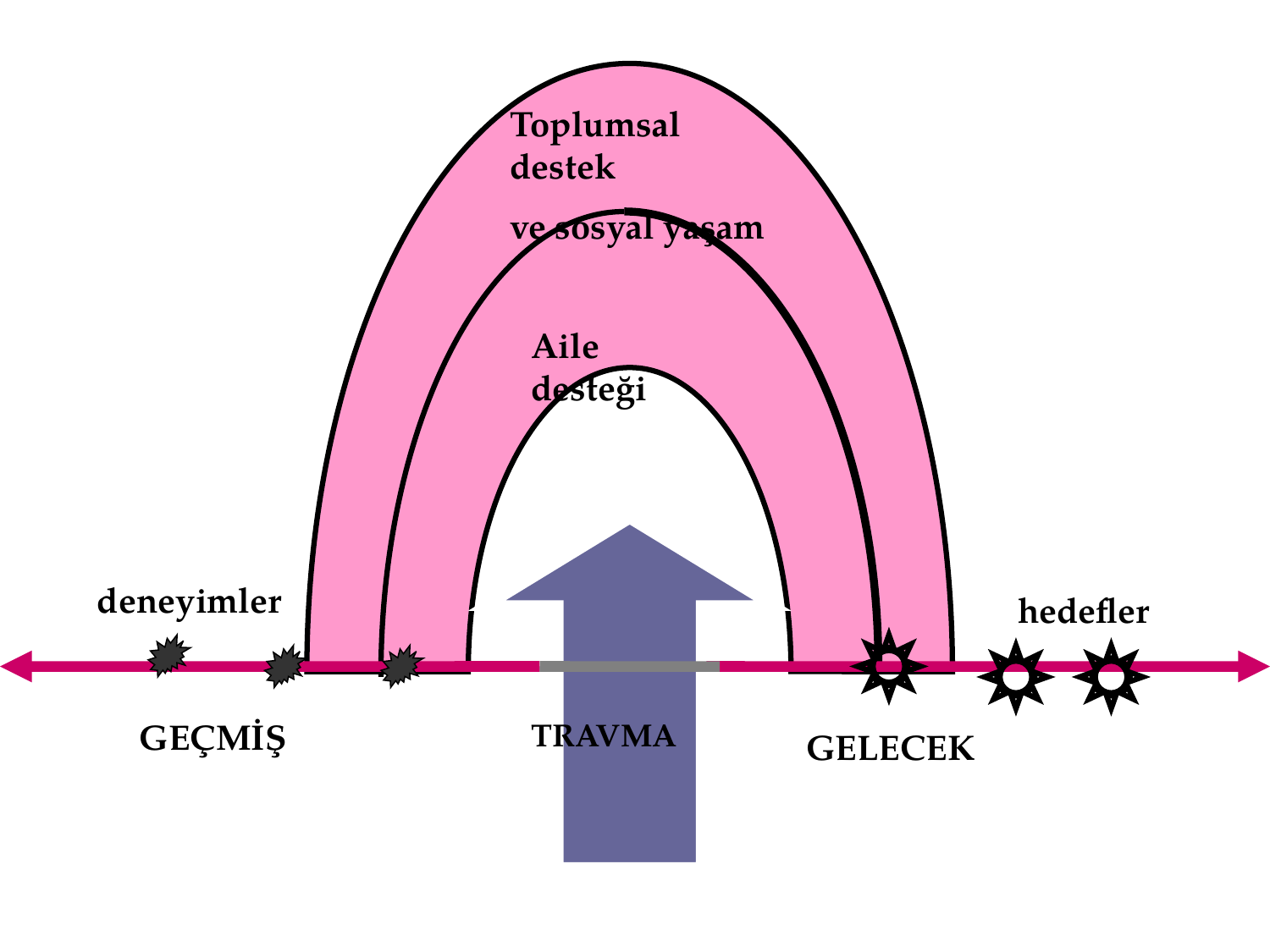

Toplumsal destek
ve sosyal yaşam

Aile desteği

deneyimler
hedefler

GEÇMİŞ
TRAVMA
GELECEK